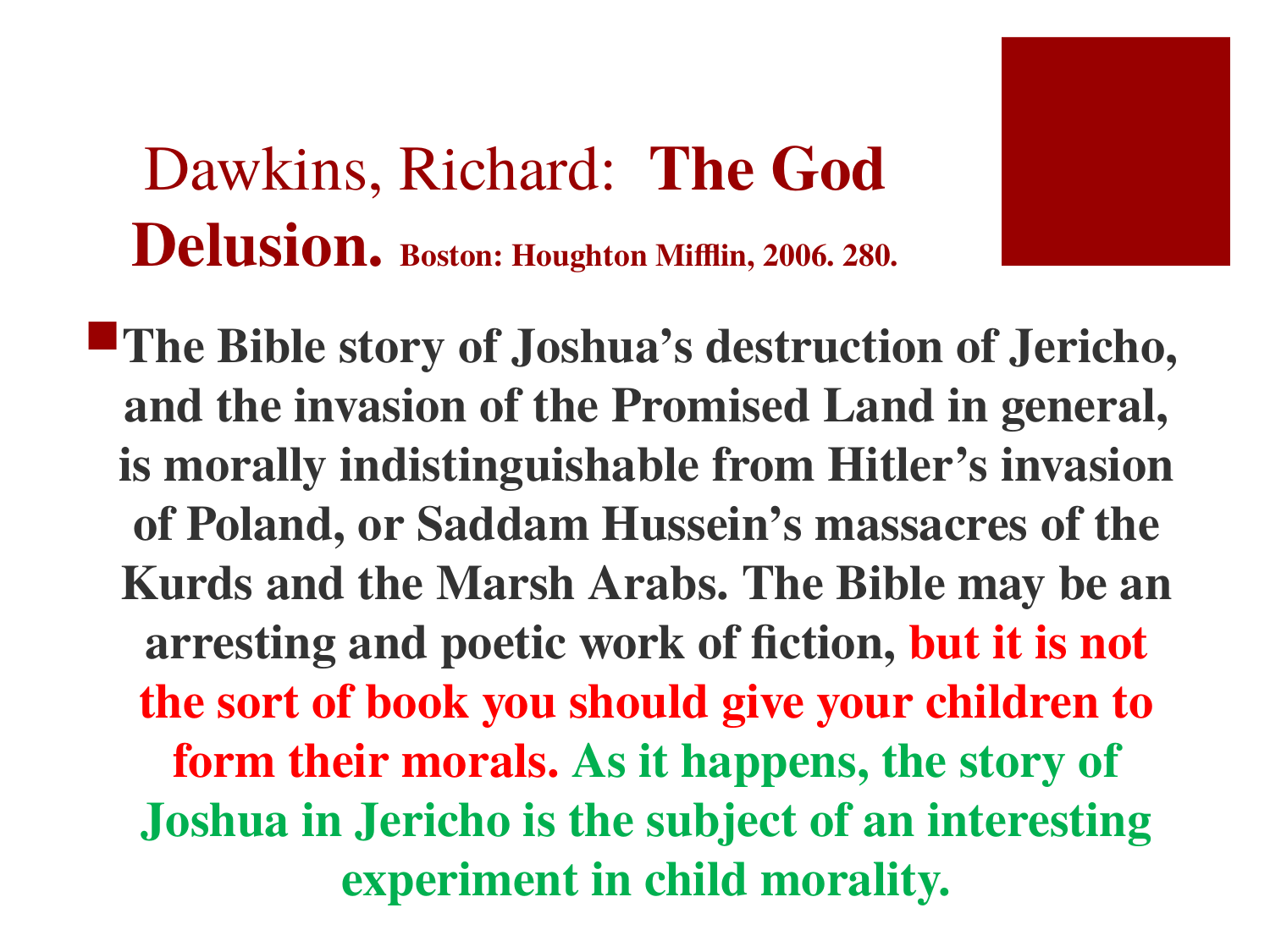

# Dawkins, Richard:  The God Delusion. Boston: Houghton Mifflin, 2006. 280.
The Bible story of Joshua’s destruction of Jericho, and the invasion of the Promised Land in general, is morally indistinguishable from Hitler’s invasion of Poland, or Saddam Hussein’s massacres of the Kurds and the Marsh Arabs. The Bible may be an arresting and poetic work of fiction, but it is not the sort of book you should give your children to form their morals. As it happens, the story of Joshua in Jericho is the subject of an interesting experiment in child morality.